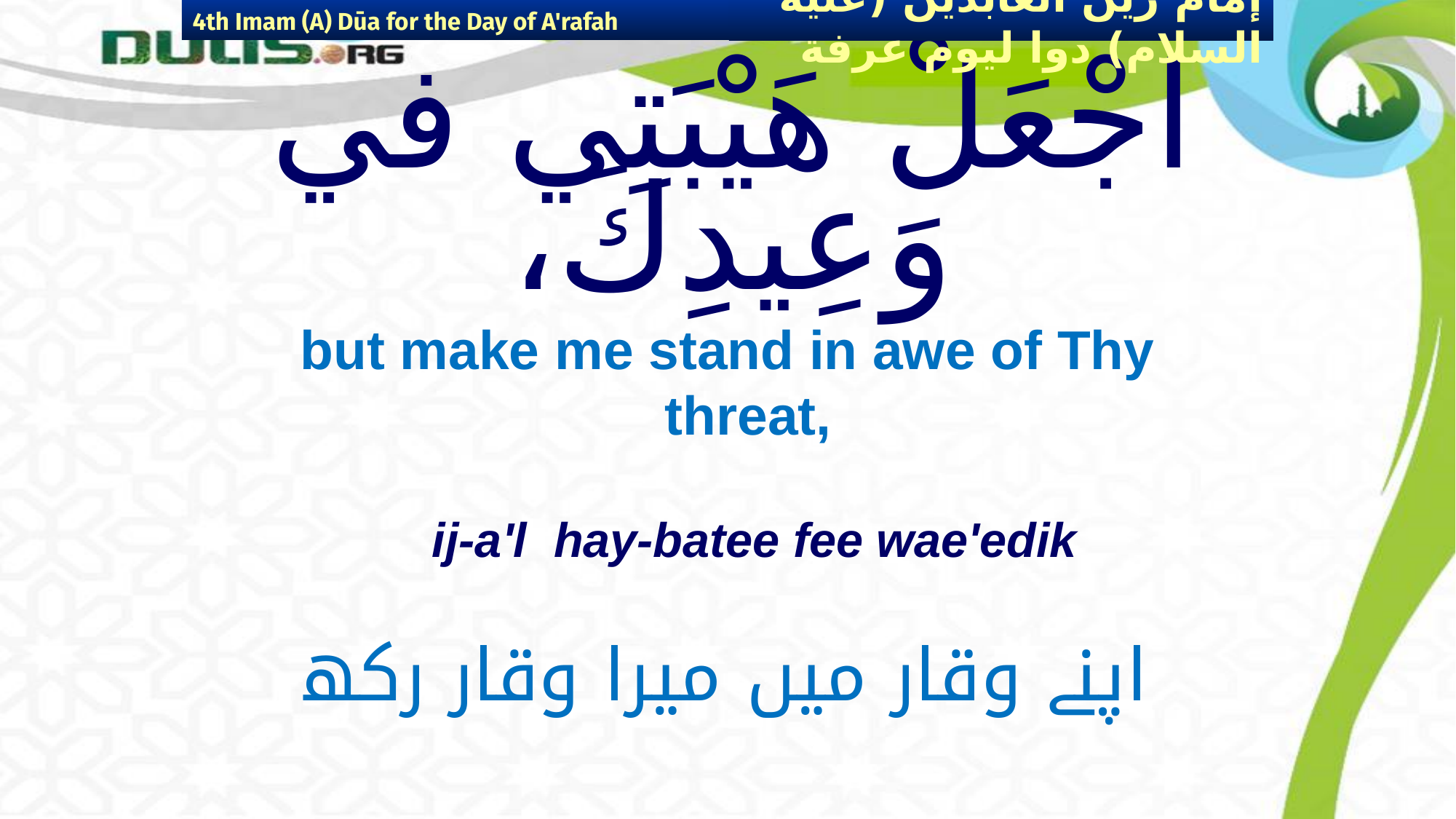

4th Imam (A) Dūa for the Day of A'rafah
إمام زين العابدين (عليه السلام) دوا ليوم عرفة
# اجْعَلْ هَيْبَتِي في وَعِيدِكَ،
but make me stand in awe of Thy threat,
ij-a'l  hay-batee fee wae'edik
اپنے وقار میں میرا وقار رکھ